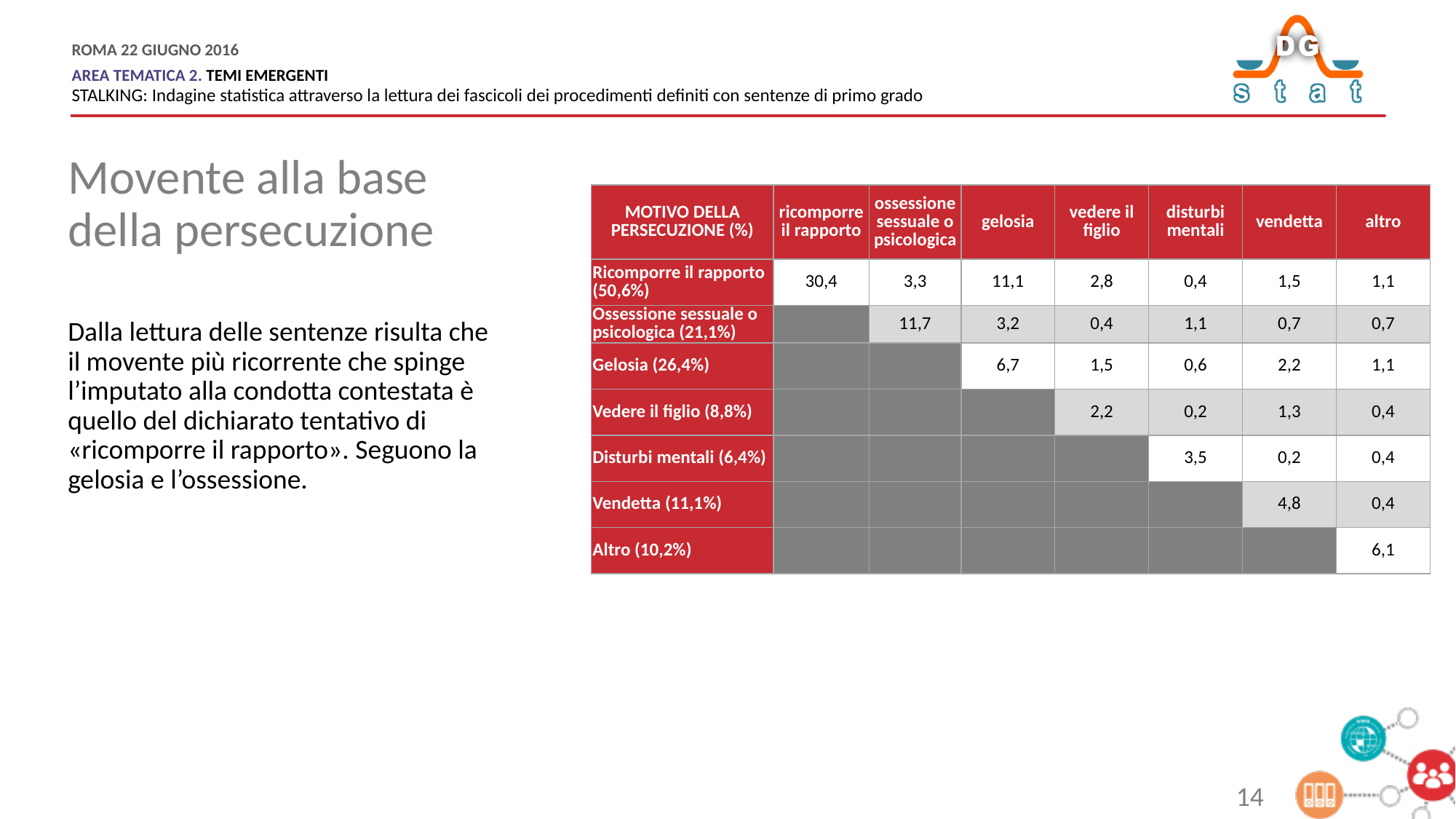

Movente alla base della persecuzione
| MOTIVO DELLA PERSECUZIONE (%) | ricomporre il rapporto | ossessione sessuale o psicologica | gelosia | vedere il figlio | disturbi mentali | vendetta | altro |
| --- | --- | --- | --- | --- | --- | --- | --- |
| Ricomporre il rapporto (50,6%) | 30,4 | 3,3 | 11,1 | 2,8 | 0,4 | 1,5 | 1,1 |
| Ossessione sessuale o psicologica (21,1%) |  | 11,7 | 3,2 | 0,4 | 1,1 | 0,7 | 0,7 |
| Gelosia (26,4%) |  |  | 6,7 | 1,5 | 0,6 | 2,2 | 1,1 |
| Vedere il figlio (8,8%) |  |  |  | 2,2 | 0,2 | 1,3 | 0,4 |
| Disturbi mentali (6,4%) |  |  |  |  | 3,5 | 0,2 | 0,4 |
| Vendetta (11,1%) |  |  |  |  |  | 4,8 | 0,4 |
| Altro (10,2%) |  |  |  |  |  |  | 6,1 |
Dalla lettura delle sentenze risulta che il movente più ricorrente che spinge l’imputato alla condotta contestata è quello del dichiarato tentativo di «ricomporre il rapporto». Seguono la gelosia e l’ossessione.
14